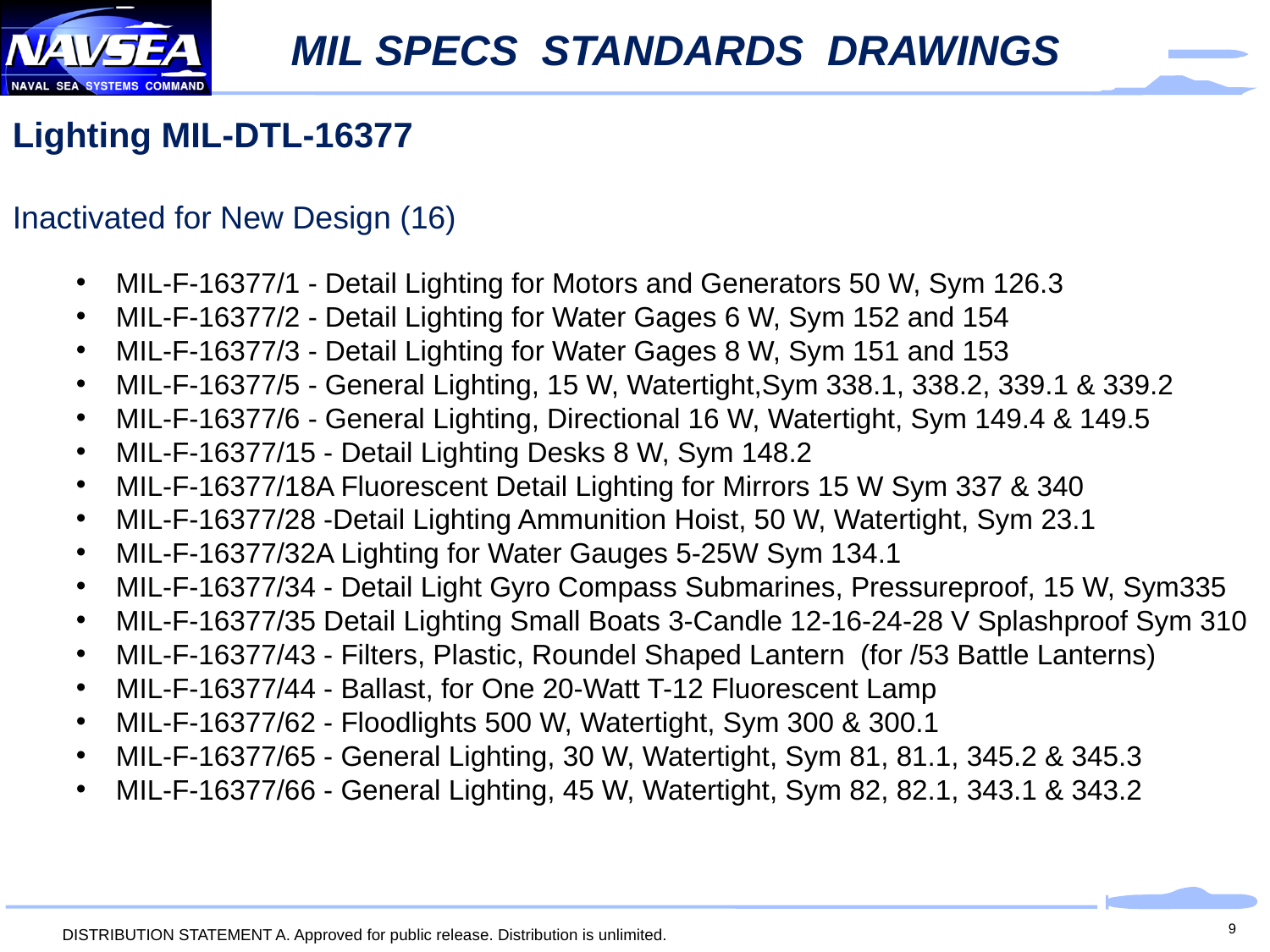

# MIL SPECS  STANDARDS  DRAWINGS

Lighting MIL-DTL-16377

Inactivated for New Design (16)

MIL-F-16377/1 - Detail Lighting for Motors and Generators 50 W, Sym 126.3
MIL-F-16377/2 - Detail Lighting for Water Gages 6 W, Sym 152 and 154
MIL-F-16377/3 - Detail Lighting for Water Gages 8 W, Sym 151 and 153
MIL-F-16377/5 - General Lighting, 15 W, Watertight,Sym 338.1, 338.2, 339.1 & 339.2
MIL-F-16377/6 - General Lighting, Directional 16 W, Watertight, Sym 149.4 & 149.5
MIL-F-16377/15 - Detail Lighting Desks 8 W, Sym 148.2
MIL-F-16377/18A Fluorescent Detail Lighting for Mirrors 15 W Sym 337 & 340
MIL-F-16377/28 -Detail Lighting Ammunition Hoist, 50 W, Watertight, Sym 23.1
MIL-F-16377/32A Lighting for Water Gauges 5-25W Sym 134.1
MIL-F-16377/34 - Detail Light Gyro Compass Submarines, Pressureproof, 15 W, Sym335
MIL-F-16377/35 Detail Lighting Small Boats 3-Candle 12-16-24-28 V Splashproof Sym 310
MIL-F-16377/43 - Filters, Plastic, Roundel Shaped Lantern  (for /53 Battle Lanterns)
MIL-F-16377/44 - Ballast, for One 20-Watt T-12 Fluorescent Lamp
MIL-F-16377/62 - Floodlights 500 W, Watertight, Sym 300 & 300.1
MIL-F-16377/65 - General Lighting, 30 W, Watertight, Sym 81, 81.1, 345.2 & 345.3
MIL-F-16377/66 - General Lighting, 45 W, Watertight, Sym 82, 82.1, 343.1 & 343.2

9
DISTRIBUTION STATEMENT A. Approved for public release. Distribution is unlimited.